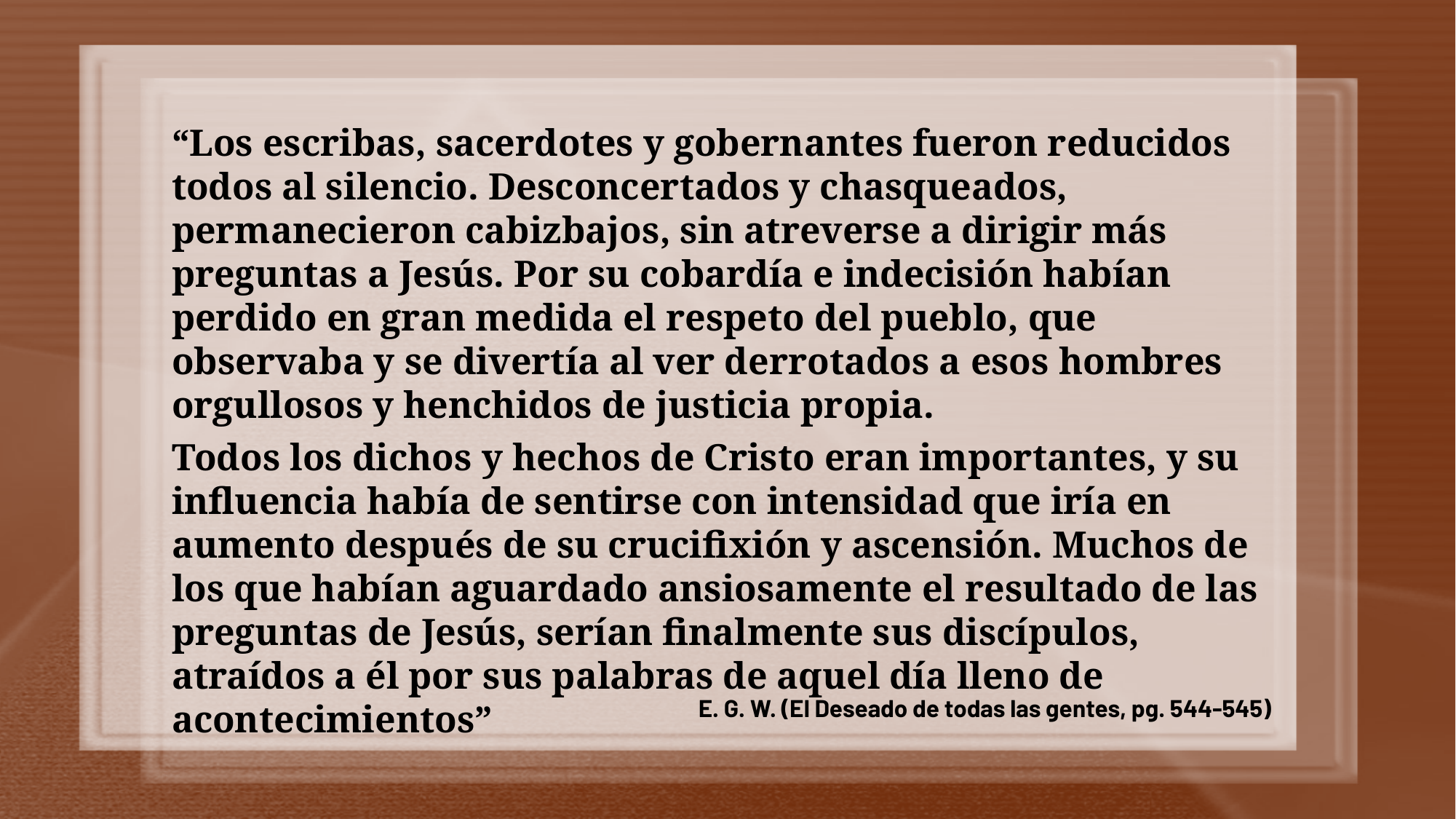

“Los escribas, sacerdotes y gobernantes fueron reducidos todos al silencio. Desconcertados y chasqueados, permanecieron cabizbajos, sin atreverse a dirigir más preguntas a Jesús. Por su cobardía e indecisión habían perdido en gran medida el respeto del pueblo, que observaba y se divertía al ver derrotados a esos hombres orgullosos y henchidos de justicia propia.
Todos los dichos y hechos de Cristo eran importantes, y su influencia había de sentirse con intensidad que iría en aumento después de su crucifixión y ascensión. Muchos de los que habían aguardado ansiosamente el resultado de las preguntas de Jesús, serían finalmente sus discípulos, atraídos a él por sus palabras de aquel día lleno de acontecimientos”
E. G. W. (El Deseado de todas las gentes, pg. 544-545)